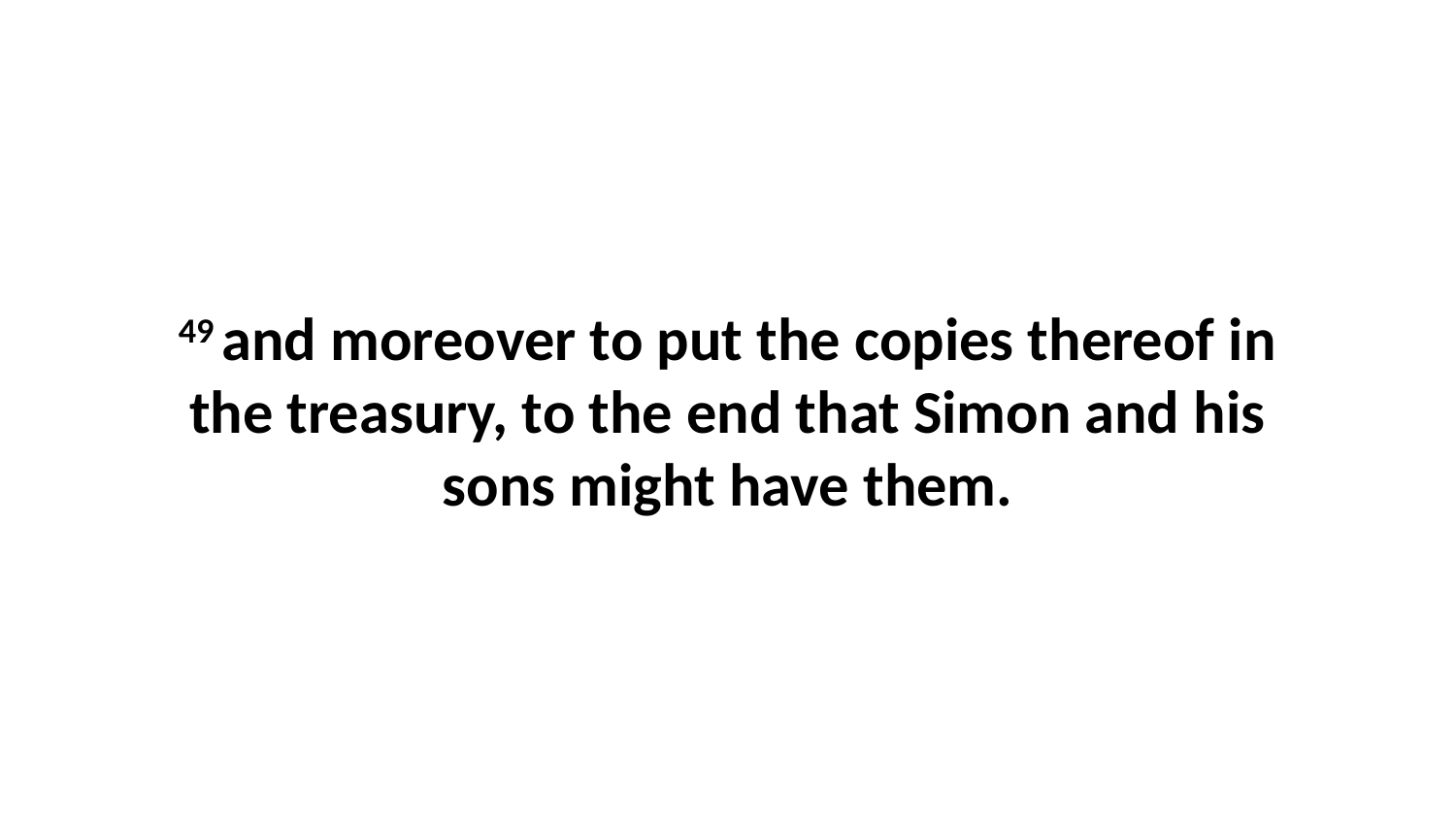

49 and moreover to put the copies thereof in the treasury, to the end that Simon and his sons might have them.